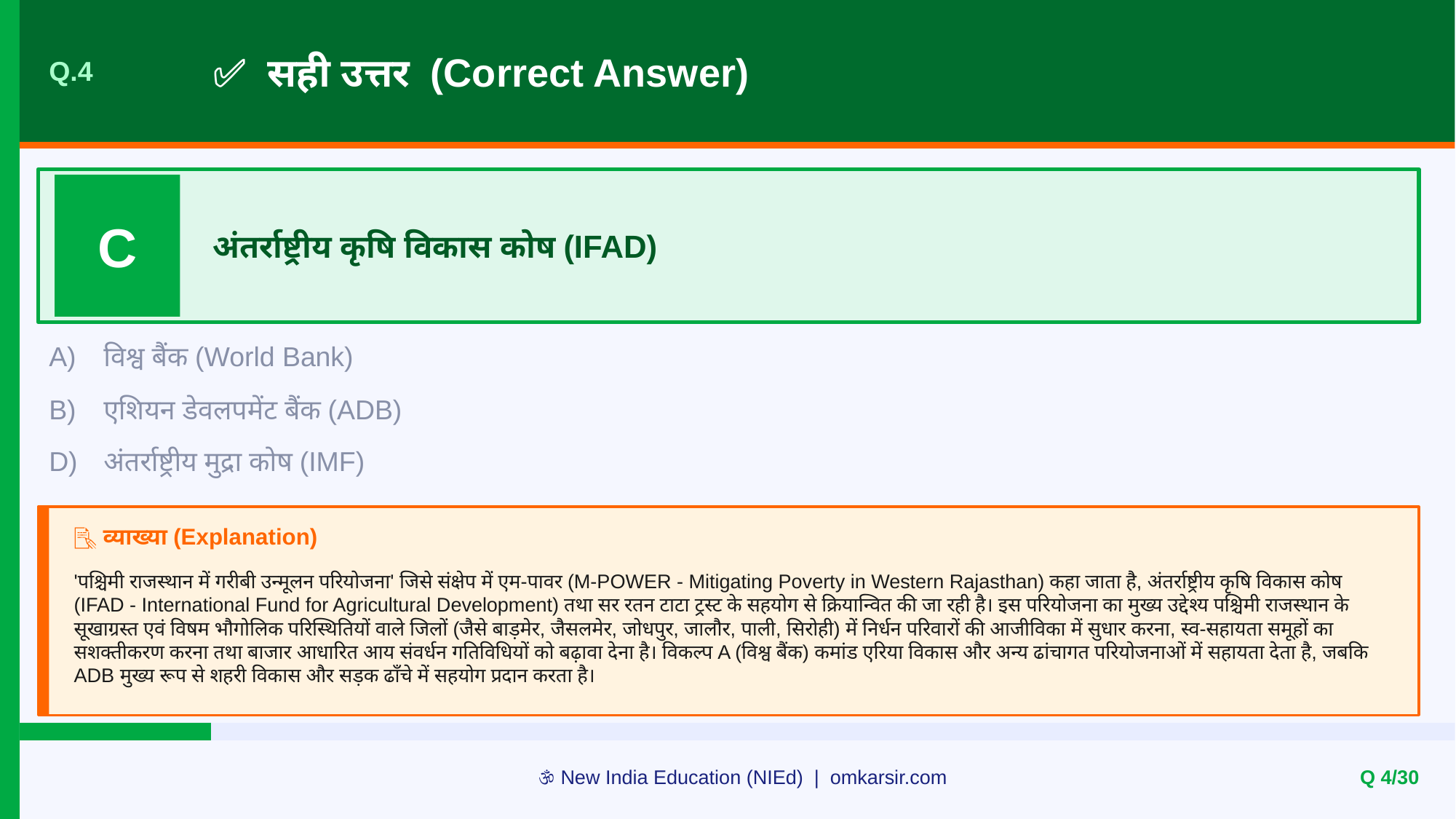

✅  सही उत्तर  (Correct Answer)
Q.4

C
अंतर्राष्ट्रीय कृषि विकास कोष (IFAD)
A)
विश्व बैंक (World Bank)
B)
एशियन डेवलपमेंट बैंक (ADB)
D)
अंतर्राष्ट्रीय मुद्रा कोष (IMF)

📝 व्याख्या (Explanation)
'पश्चिमी राजस्थान में गरीबी उन्मूलन परियोजना' जिसे संक्षेप में एम-पावर (M-POWER - Mitigating Poverty in Western Rajasthan) कहा जाता है, अंतर्राष्ट्रीय कृषि विकास कोष (IFAD - International Fund for Agricultural Development) तथा सर रतन टाटा ट्रस्ट के सहयोग से क्रियान्वित की जा रही है। इस परियोजना का मुख्य उद्देश्य पश्चिमी राजस्थान के सूखाग्रस्त एवं विषम भौगोलिक परिस्थितियों वाले जिलों (जैसे बाड़मेर, जैसलमेर, जोधपुर, जालौर, पाली, सिरोही) में निर्धन परिवारों की आजीविका में सुधार करना, स्व-सहायता समूहों का सशक्तीकरण करना तथा बाजार आधारित आय संवर्धन गतिविधियों को बढ़ावा देना है। विकल्प A (विश्व बैंक) कमांड एरिया विकास और अन्य ढांचागत परियोजनाओं में सहायता देता है, जबकि ADB मुख्य रूप से शहरी विकास और सड़क ढाँचे में सहयोग प्रदान करता है।

🕉️ New India Education (NIEd)  |  omkarsir.com
Q 4/30